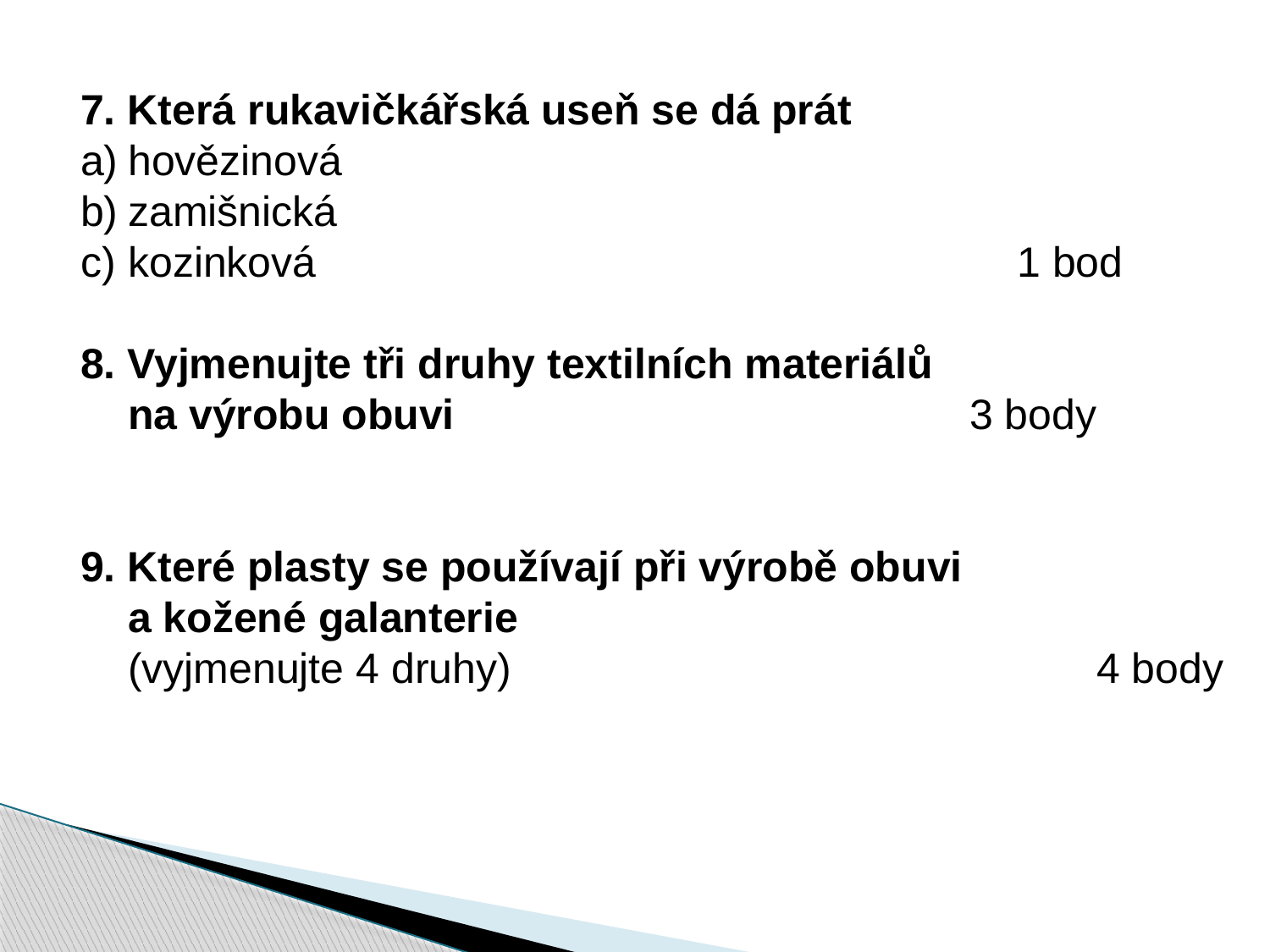

7. Která rukavičkářská useň se dá prát
hovězinová
zamišnická
kozinková 						1 bod

8. Vyjmenujte tři druhy textilních materiálů
    na výrobu obuvi					3 body

9. Které plasty se používají při výrobě obuvi
    a kožené galanterie
    (vyjmenujte 4 druhy)					4 body